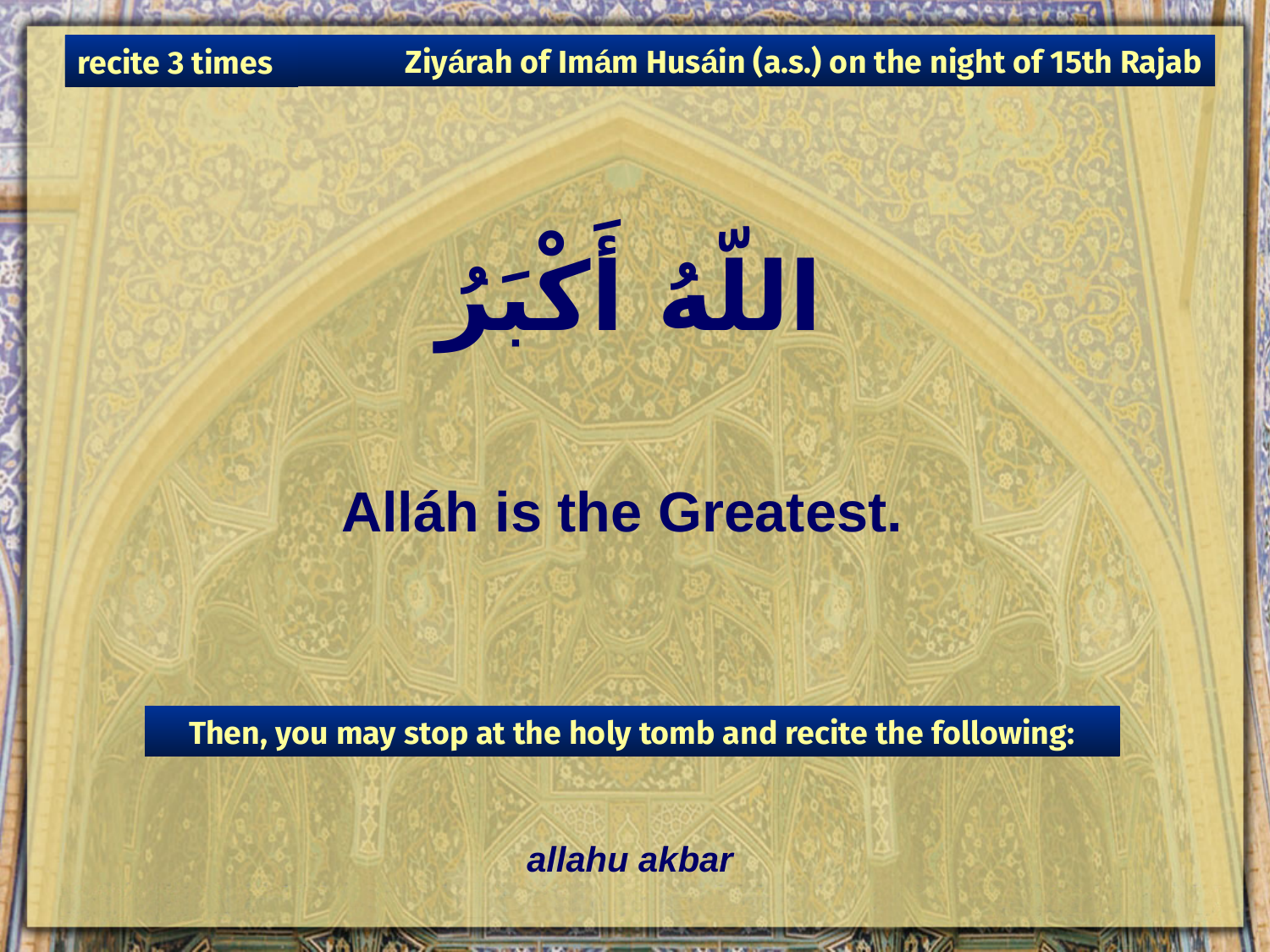

Ziyárah of Imám Husáin (a.s.) on the night of 15th Rajab
recite 3 times
# اللّهُ أَكْبَرُ
Alláh is the Greatest.
Then, you may stop at the holy tomb and recite the following:
allahu akbar